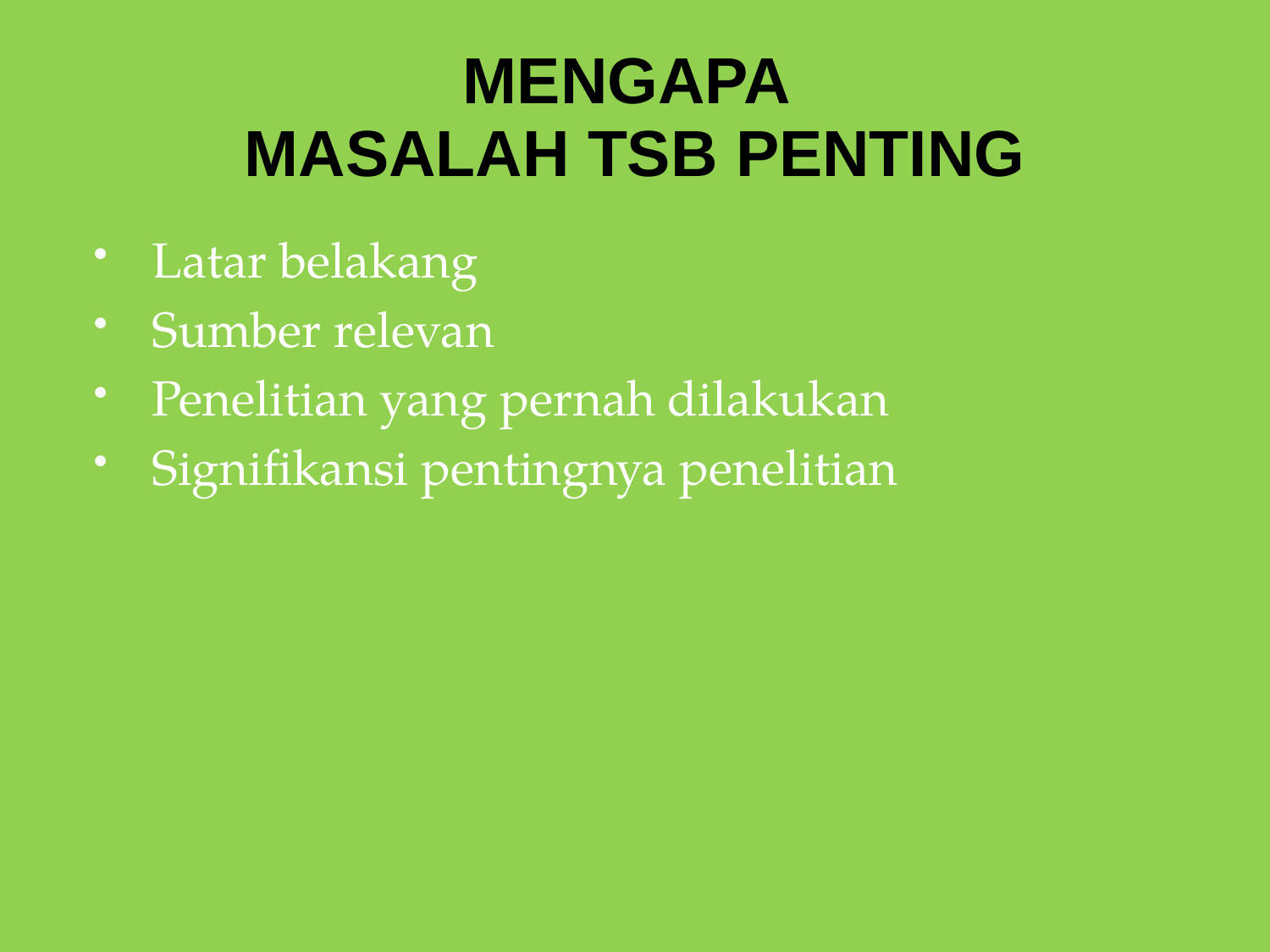

# MENGAPA MASALAH TSB PENTING
Latar belakang
Sumber relevan
Penelitian yang pernah dilakukan
Signifikansi pentingnya penelitian